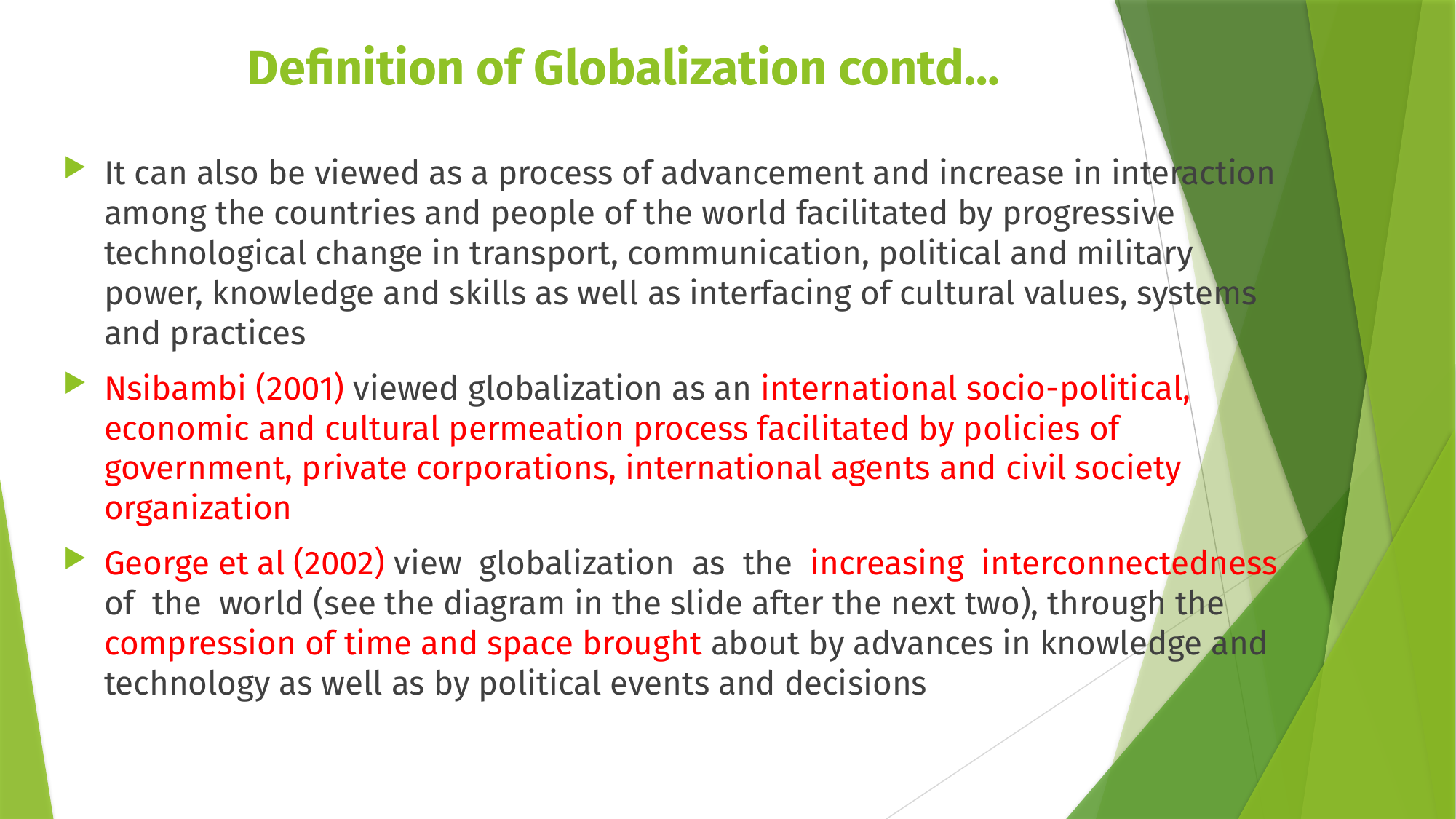

# Definition of Globalization contd…
It can also be viewed as a process of advancement and increase in interaction among the countries and people of the world facilitated by progressive technological change in transport, communication, political and military power, knowledge and skills as well as interfacing of cultural values, systems and practices
Nsibambi (2001) viewed globalization as an international socio-political, economic and cultural permeation process facilitated by policies of government, private corporations, international agents and civil society organization
George et al (2002) view  globalization  as  the  increasing  interconnectedness  of  the  world (see the diagram in the slide after the next two), through the compression of time and space brought about by advances in knowledge and technology as well as by political events and decisions